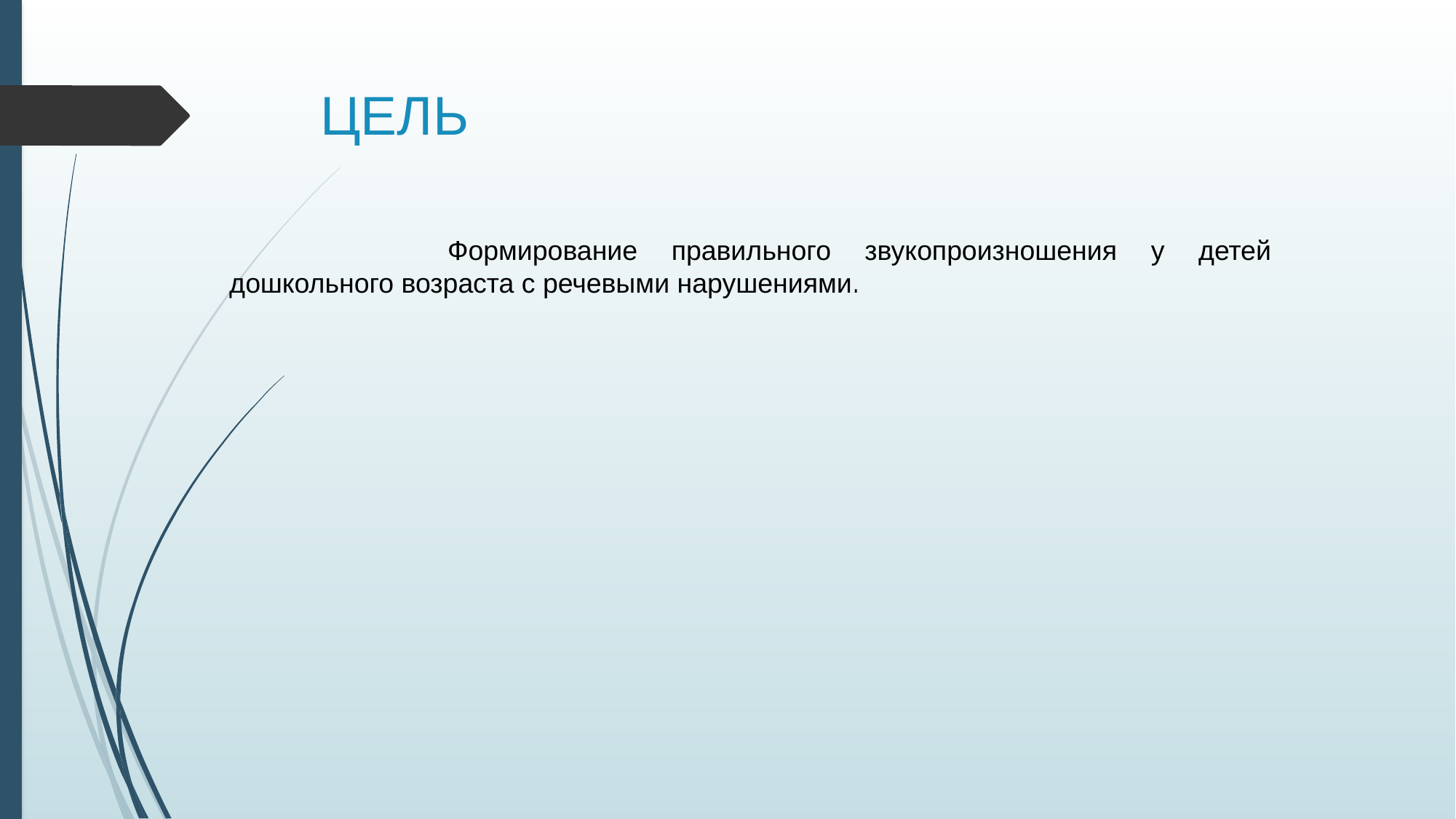

# ЦЕЛЬ
		Формирование правильного звукопроизношения у детей дошкольного возраста с речевыми нарушениями.